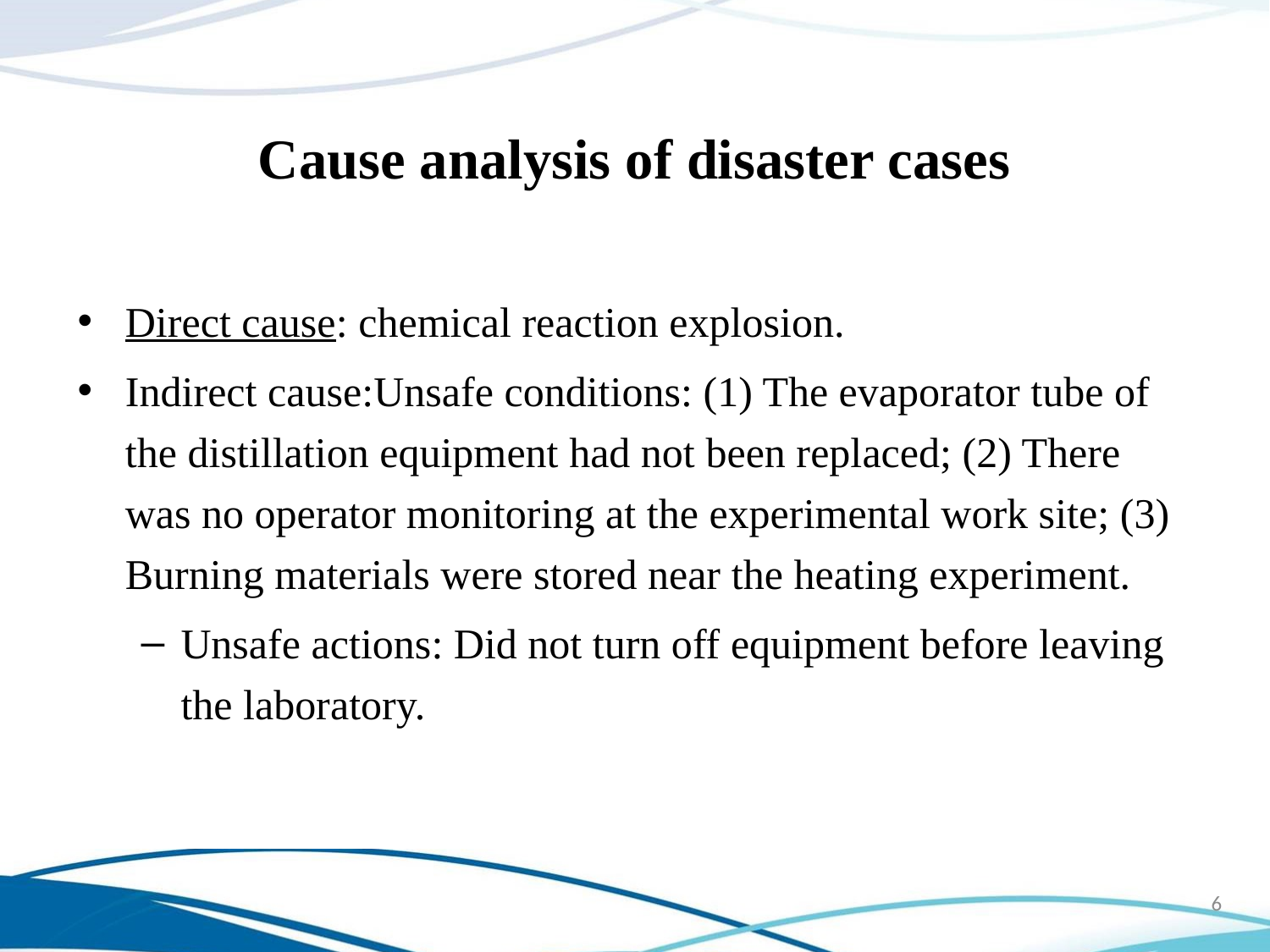

Cause analysis of disaster cases
Direct cause: chemical reaction explosion.
Indirect cause:Unsafe conditions: (1) The evaporator tube of the distillation equipment had not been replaced; (2) There was no operator monitoring at the experimental work site; (3) Burning materials were stored near the heating experiment.
Unsafe actions: Did not turn off equipment before leaving the laboratory.
6